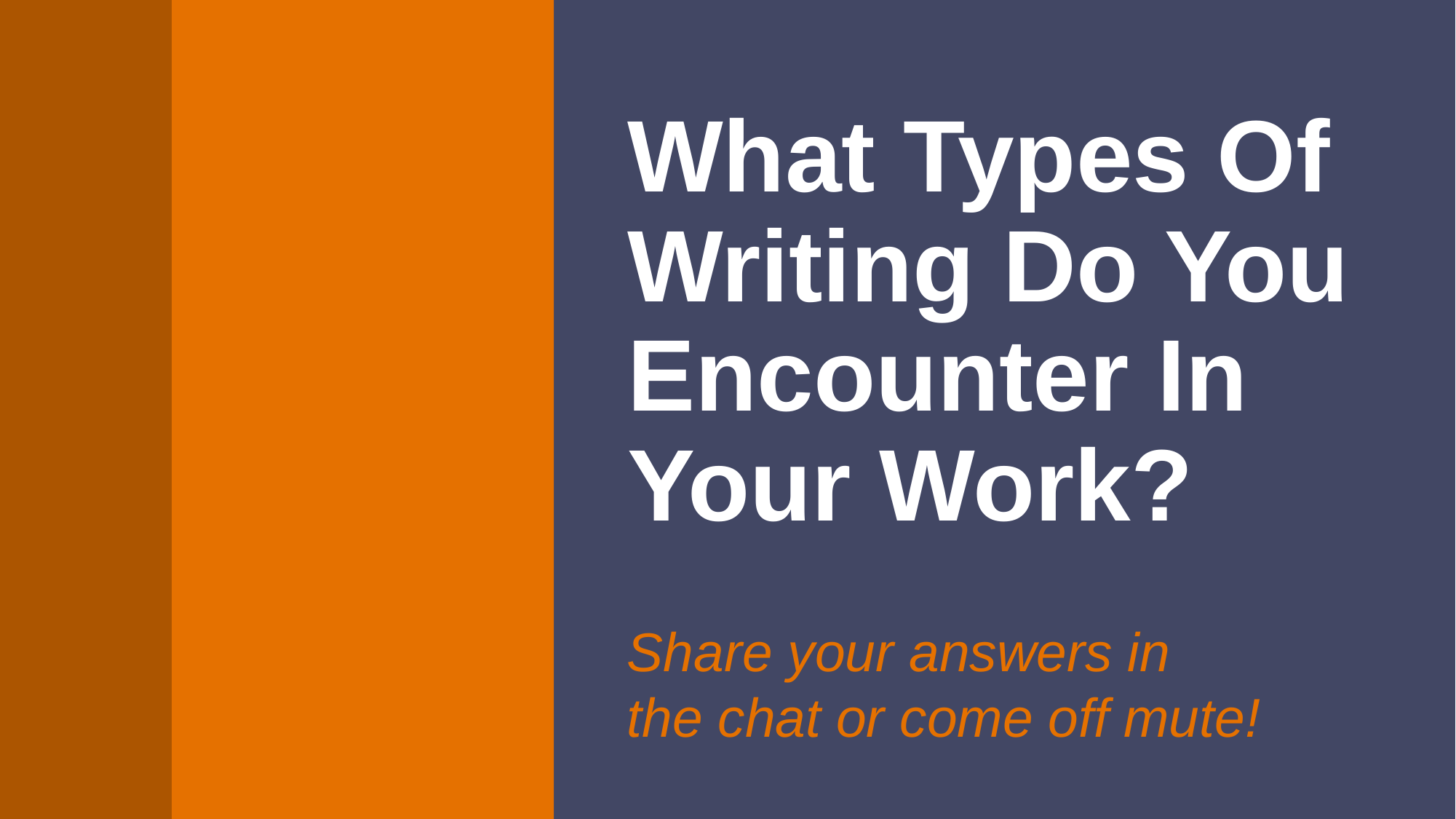

# What Types Of Writing Do You Encounter In Your Work?
Share your answers in the chat or come off mute!